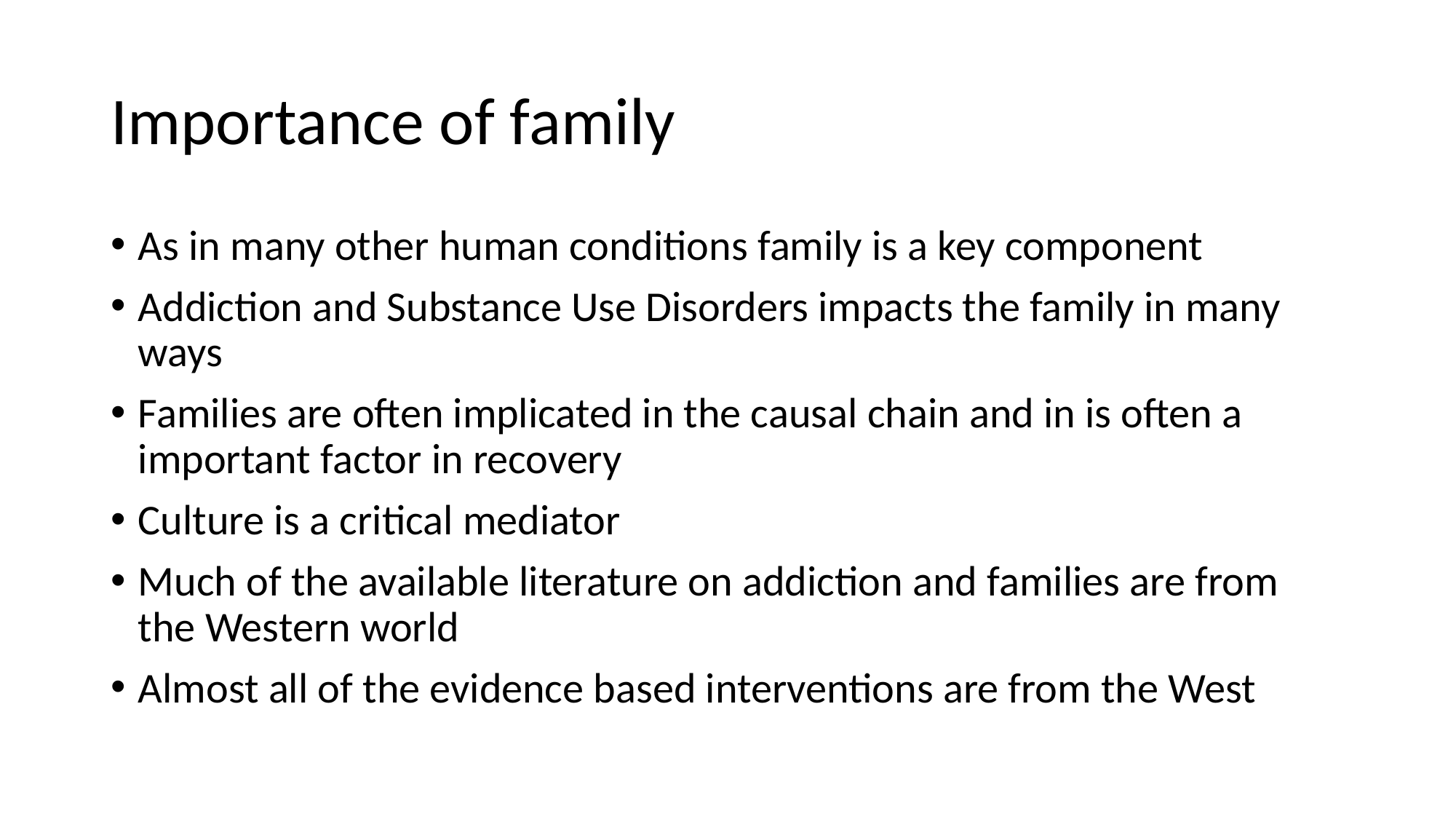

# Importance of family
As in many other human conditions family is a key component
Addiction and Substance Use Disorders impacts the family in many ways
Families are often implicated in the causal chain and in is often a important factor in recovery
Culture is a critical mediator
Much of the available literature on addiction and families are from the Western world
Almost all of the evidence based interventions are from the West